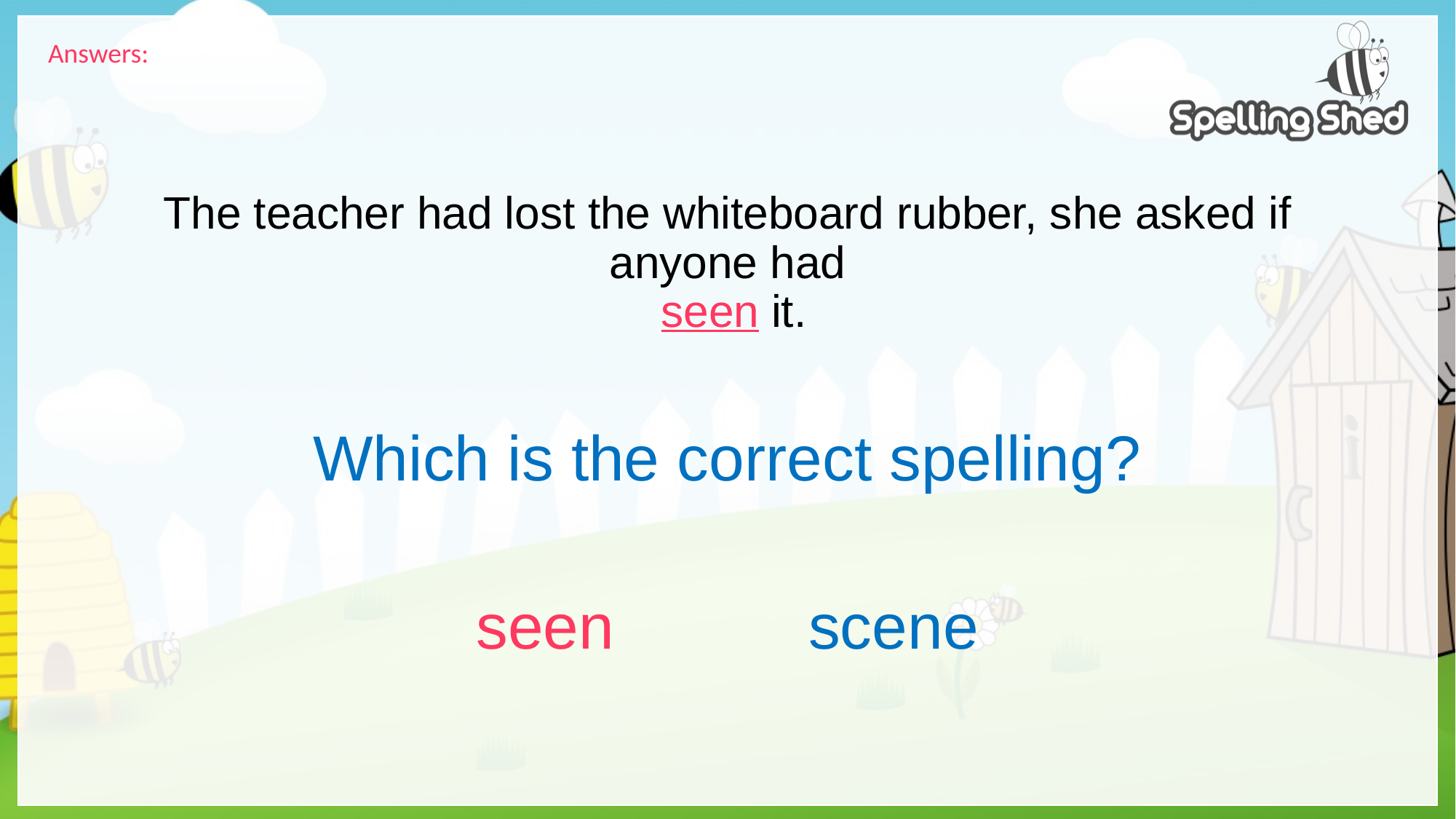

Answers:
# The teacher had lost the whiteboard rubber, she asked if anyone had seen it.
Which is the correct spelling?

seen           scene